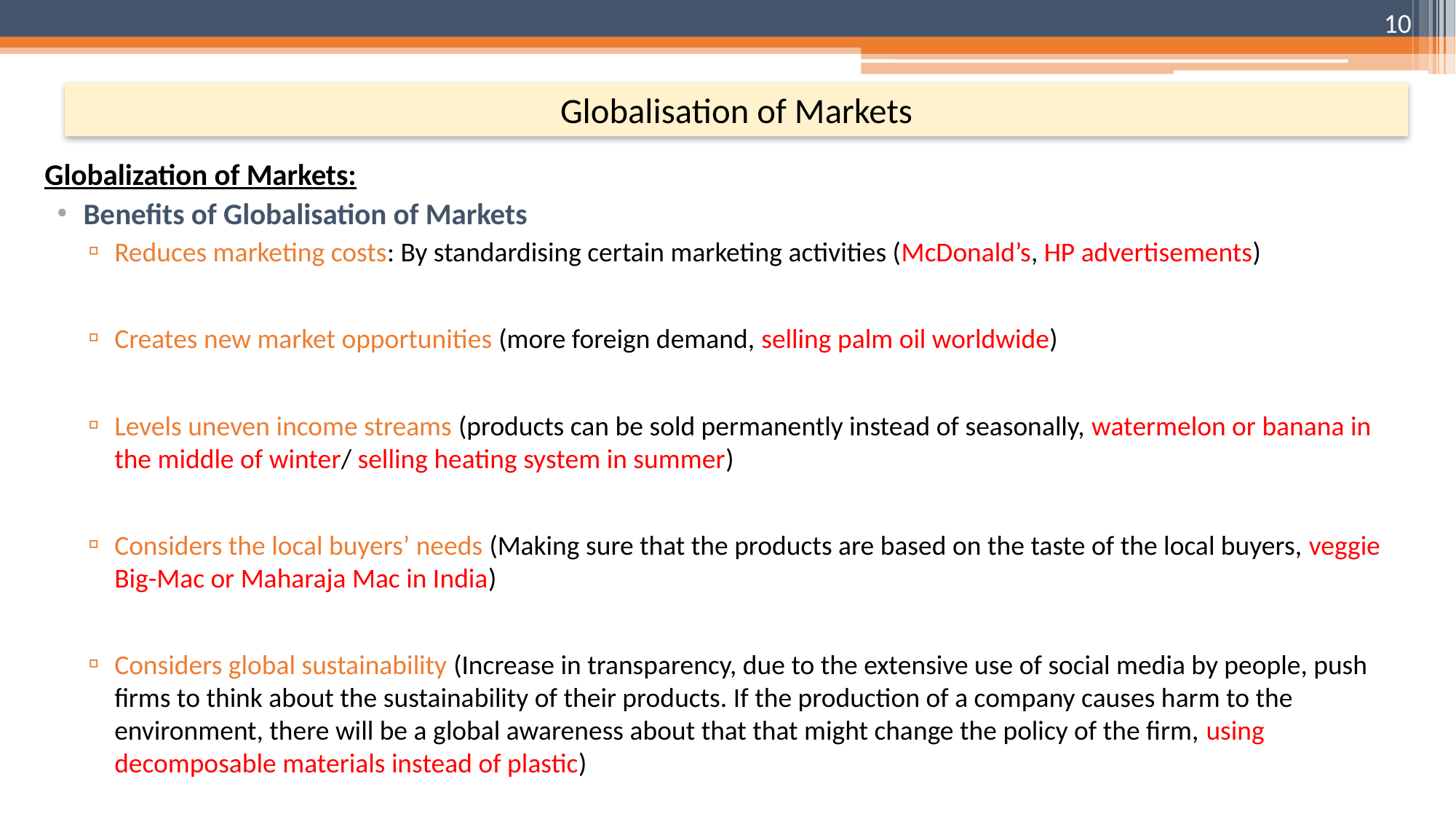

10
# Globalisation of Markets
Globalization of Markets:
Benefits of Globalisation of Markets
Reduces marketing costs: By standardising certain marketing activities (McDonald’s, HP advertisements)

Creates new market opportunities (more foreign demand, selling palm oil worldwide)

Levels uneven income streams (products can be sold permanently instead of seasonally, watermelon or banana in the middle of winter/ selling heating system in summer)

Considers the local buyers’ needs (Making sure that the products are based on the taste of the local buyers, veggie Big-Mac or Maharaja Mac in India)

Considers global sustainability (Increase in transparency, due to the extensive use of social media by people, push firms to think about the sustainability of their products. If the production of a company causes harm to the environment, there will be a global awareness about that that might change the policy of the firm, using decomposable materials instead of plastic)